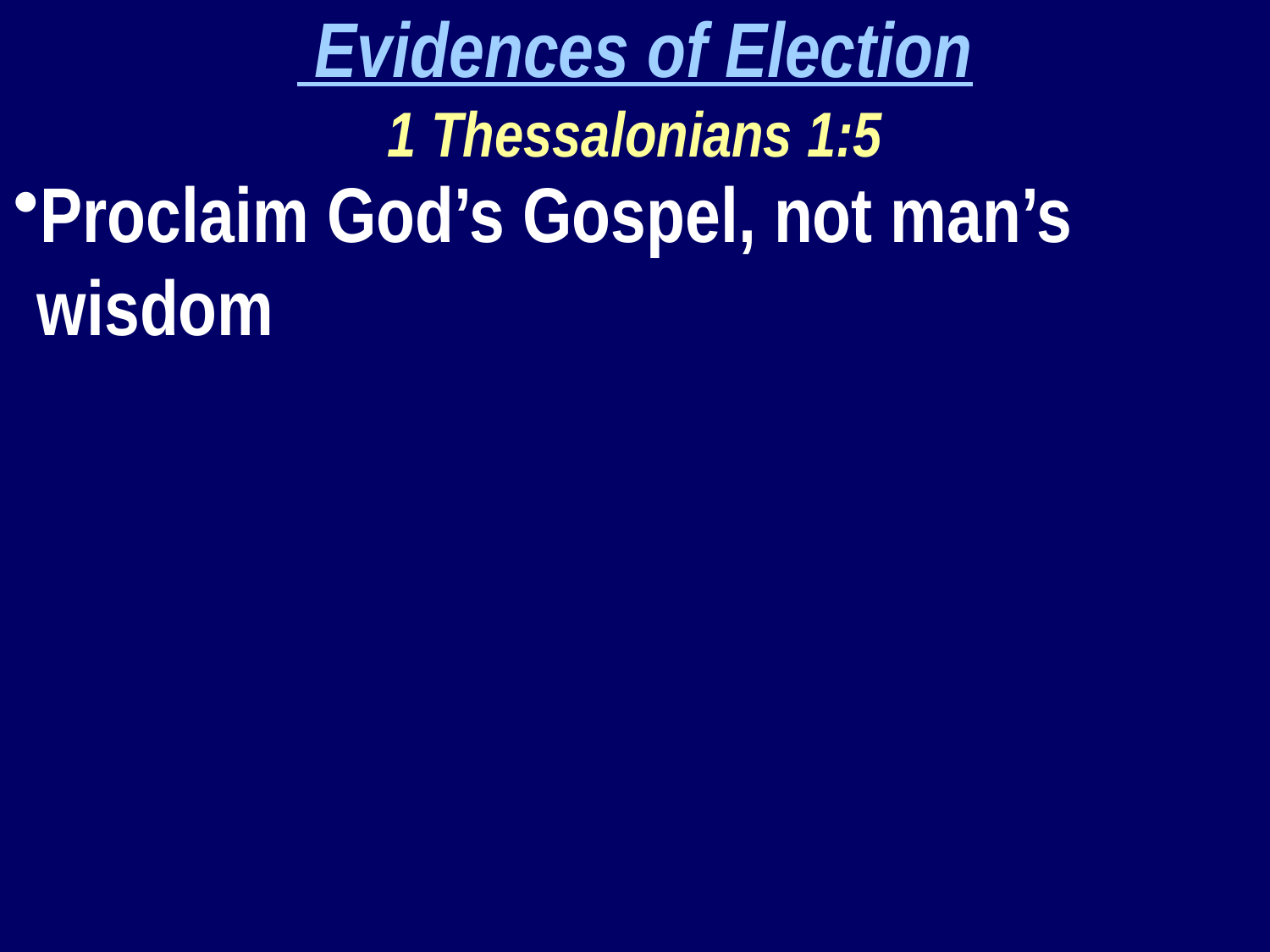

Evidences of Election
1 Thessalonians 1:5
Proclaim God’s Gospel, not man’s wisdom